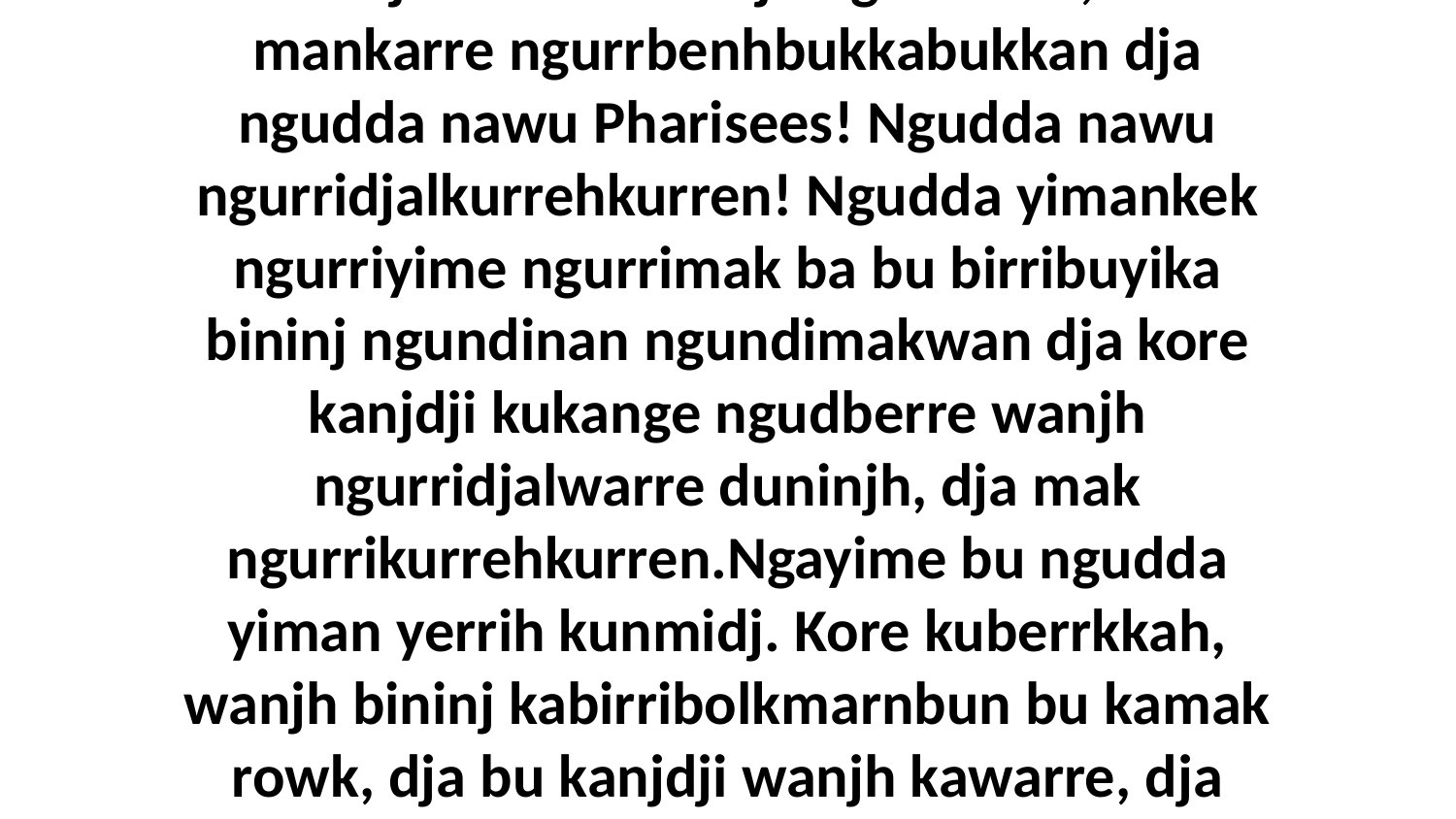

27-28 Kadjalwarre duninjh ngudberre, nawu mankarre ngurrbenhbukkabukkan dja ngudda nawu Pharisees! Ngudda nawu ngurridjalkurrehkurren! Ngudda yimankek ngurriyime ngurrimak ba bu birribuyika bininj ngundinan ngundimakwan dja kore kanjdji kukange ngudberre wanjh ngurridjalwarre duninjh, dja mak ngurrikurrehkurren.Ngayime bu ngudda yiman yerrih kunmidj. Kore kuberrkkah, wanjh bininj kabirribolkmarnbun bu kamak rowk, dja bu kanjdji wanjh kawarre, dja kakanjnudmen.